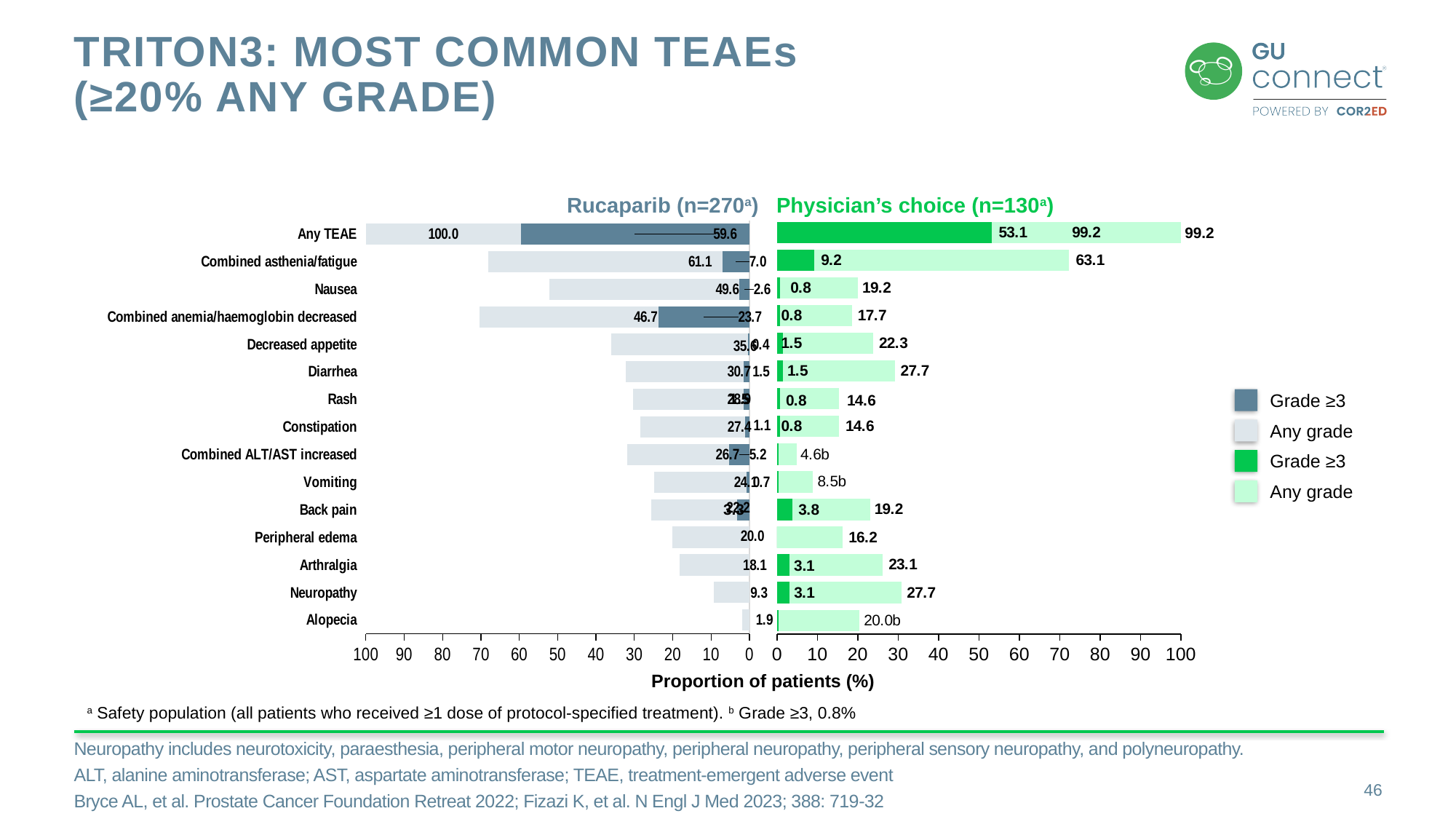

# Triton3: MOST COMMON TEAEs (≥20% ANY GRADE)

### Chart

| Category | Grade >=3 | All grades |
|---|---|---|
| Alopecia | 0.0 | 1.9 |
| Neuropathy | 0.0 | 9.3 |
| Arthralgia | 0.0 | 18.1 |
| Peripheral edema | 0.0 | 20.0 |
| Back pain | 3.3 | 22.2 |
| Vomiting | 0.7 | 24.1 |
| Combined ALT/AST increased | 5.2 | 26.7 |
| Constipation | 1.1 | 27.4 |
| Rash | 1.5 | 28.9 |
| Diarrhea | 1.5 | 30.7 |
| Decreased appetite | 0.4 | 35.6 |
| Combined anemia/haemoglobin decreased | 23.7 | 46.7 |
| Nausea | 2.6 | 49.6 |
| Combined asthenia/fatigue | 7.0 | 61.1 |
| Any TEAE | 59.6 | 100.0 |

### Chart

| Category | Grade >=3 | All grades |
|---|---|---|
| Alopecia | 0.3 | 20.0 |
| Neuropathy | 3.1 | 27.7 |
| Arthralgia | 3.1 | 23.1 |
| Peripheral edema | 0.0 | 16.2 |
| Back pain | 3.8 | 19.2 |
| Vomiting | 0.3 | 8.5 |
| Combined ALT/AST increased | 0.3 | 4.6 |
| Constipation | 0.8 | 14.6 |
| Rash | 0.8 | 14.6 |
| Diarrhea | 1.5 | 27.7 |
| Deceased appetite | 1.5 | 22.3 |
| Combined anemia | 0.8 | 17.7 |
| Nausea | 0.8 | 19.2 |
| Combined asthenia/fatigue | 9.2 | 63.1 |
| Any | 53.1 | 99.2 |
Rucaparib (n=270a)
Physician’s choice (n=130a)
100
99.2
Grade ≥3

1.5
Any grade

Grade ≥3

Any grade

3.3
3.1
Proportion of patients (%)
a Safety population (all patients who received ≥1 dose of protocol-specified treatment). b Grade ≥3, 0.8%
Neuropathy includes neurotoxicity, paraesthesia, peripheral motor neuropathy, peripheral neuropathy, peripheral sensory neuropathy, and polyneuropathy.
ALT, alanine aminotransferase; AST, aspartate aminotransferase; TEAE, treatment-emergent adverse event
Bryce AL, et al. Prostate Cancer Foundation Retreat 2022; Fizazi K, et al. N Engl J Med 2023; 388: 719-32

46